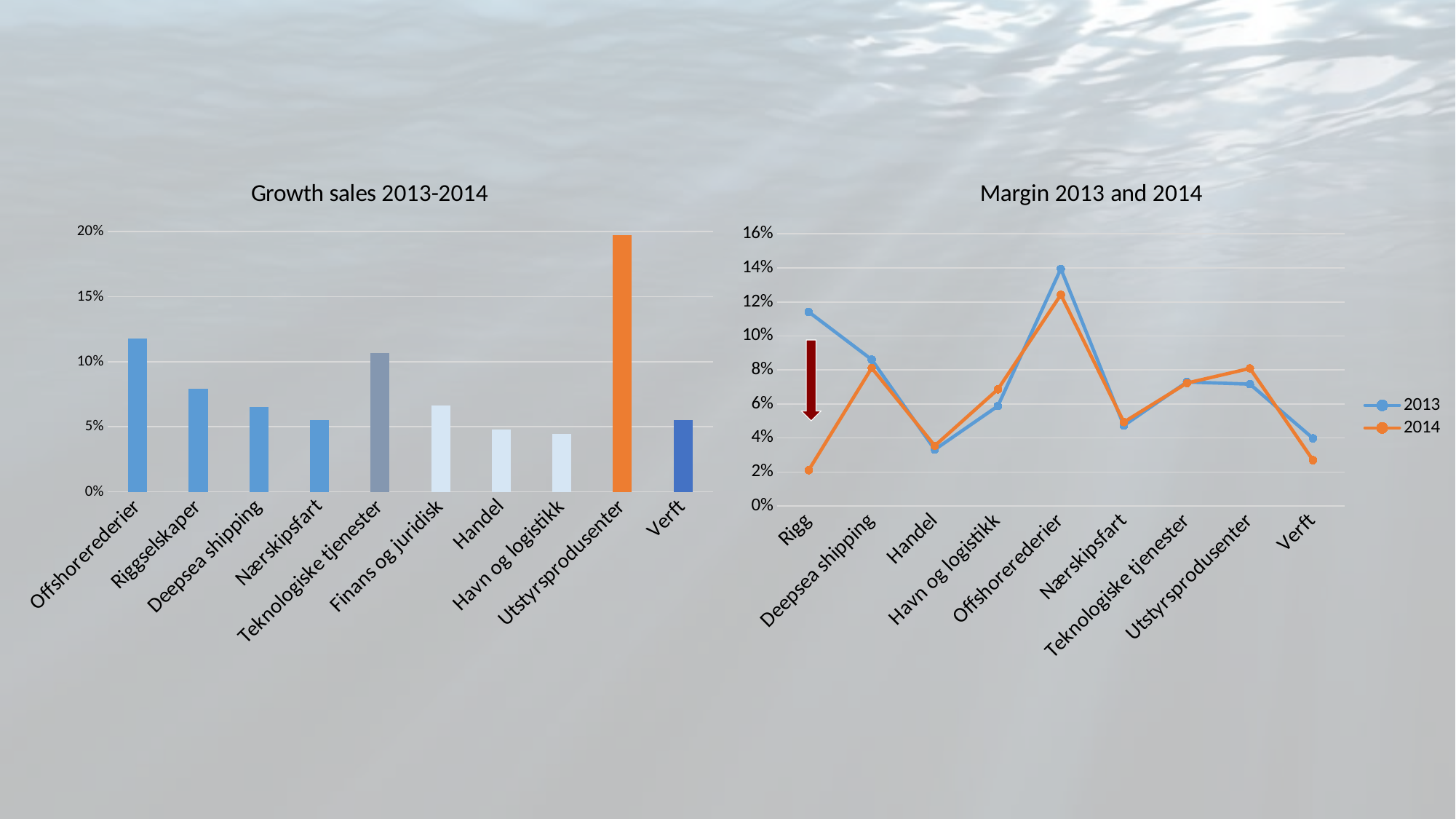

### Chart: Margin 2013 and 2014

| Category | 2013 | 2014 |
|---|---|---|
| Rigg | 0.114159135909724 | 0.0210352515357089 |
| Deepsea shipping | 0.0860931393863385 | 0.0811772124797616 |
| Handel | 0.033143124314664 | 0.0354043573167598 |
| Havn og logistikk | 0.0587891565117196 | 0.068575328116547 |
| Offshorerederier | 0.139476653970864 | 0.12423147965967 |
| Nærskipsfart | 0.0472885797153266 | 0.0493288959585552 |
| Teknologiske tjenester | 0.0729334656493196 | 0.0722751128942658 |
| Utstyrsprodusenter | 0.0716749422901919 | 0.0809184860150246 |
| Verft | 0.0397675231844253 | 0.0269277824896995 |

### Chart: Growth sales 2013-2014

| Category |  |
|---|---|
| Offshorerederier | 0.117565477349884 |
| Riggselskaper | 0.0792452530075993 |
| Deepsea shipping | 0.0654881885087619 |
| Nærskipsfart | 0.0552888572083752 |
| Teknologiske tjenester | 0.106437457638104 |
| Finans og juridisk | 0.0664510733521155 |
| Handel | 0.0480801574034619 |
| Havn og logistikk | 0.0445690201354672 |
| Utstyrsprodusenter | 0.197497960253021 |
| Verft | 0.0550604445084624 |